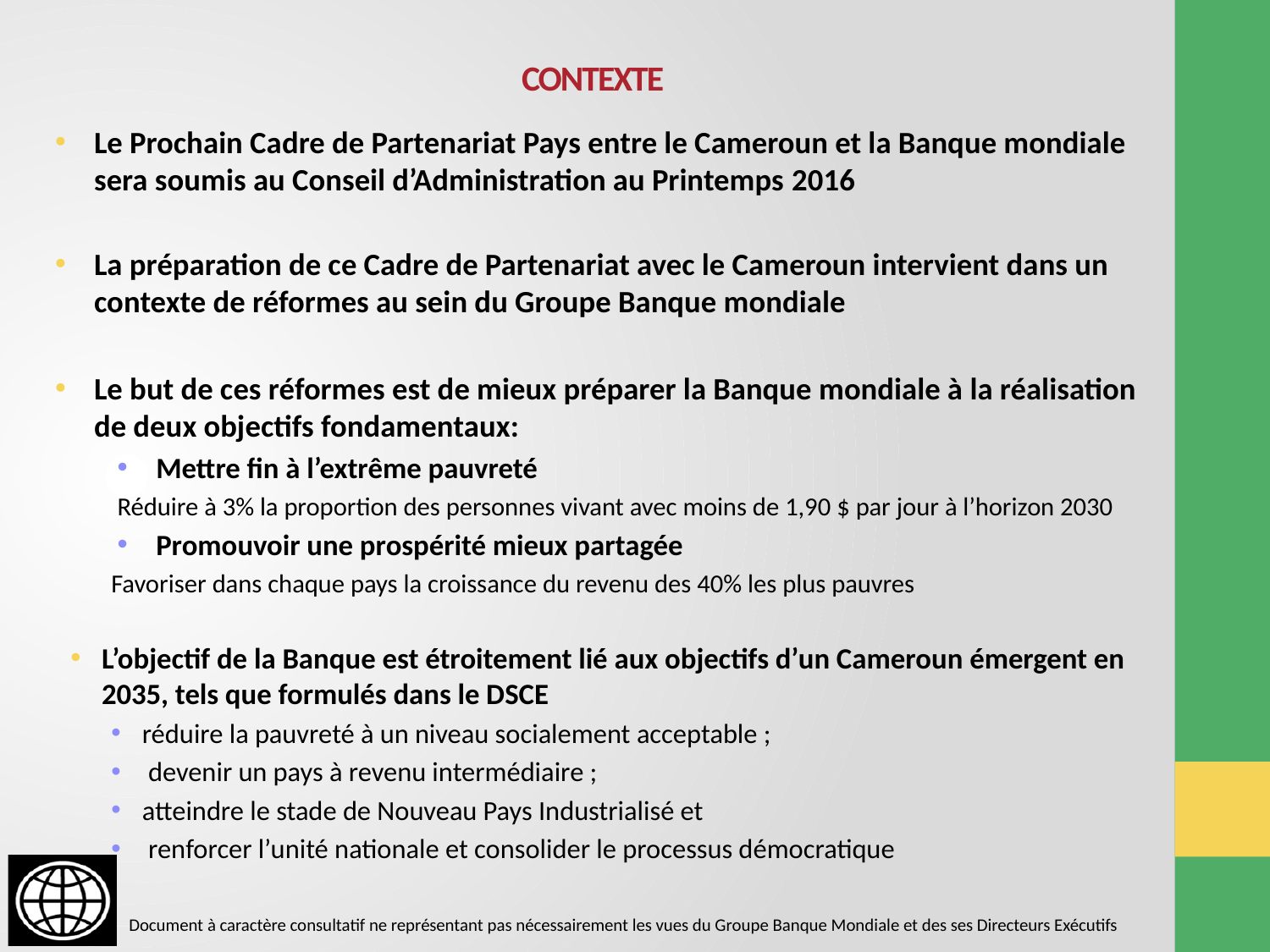

# CONTEXTE
Le Prochain Cadre de Partenariat Pays entre le Cameroun et la Banque mondiale sera soumis au Conseil d’Administration au Printemps 2016

La préparation de ce Cadre de Partenariat avec le Cameroun intervient dans un contexte de réformes au sein du Groupe Banque mondiale

Le but de ces réformes est de mieux préparer la Banque mondiale à la réalisation de deux objectifs fondamentaux:
Mettre fin à l’extrême pauvreté
Réduire à 3% la proportion des personnes vivant avec moins de 1,90 $ par jour à l’horizon 2030
Promouvoir une prospérité mieux partagée
Favoriser dans chaque pays la croissance du revenu des 40% les plus pauvres

L’objectif de la Banque est étroitement lié aux objectifs d’un Cameroun émergent en 2035, tels que formulés dans le DSCE
réduire la pauvreté à un niveau socialement acceptable ;
 devenir un pays à revenu intermédiaire ;
atteindre le stade de Nouveau Pays Industrialisé et
 renforcer l’unité nationale et consolider le processus démocratique